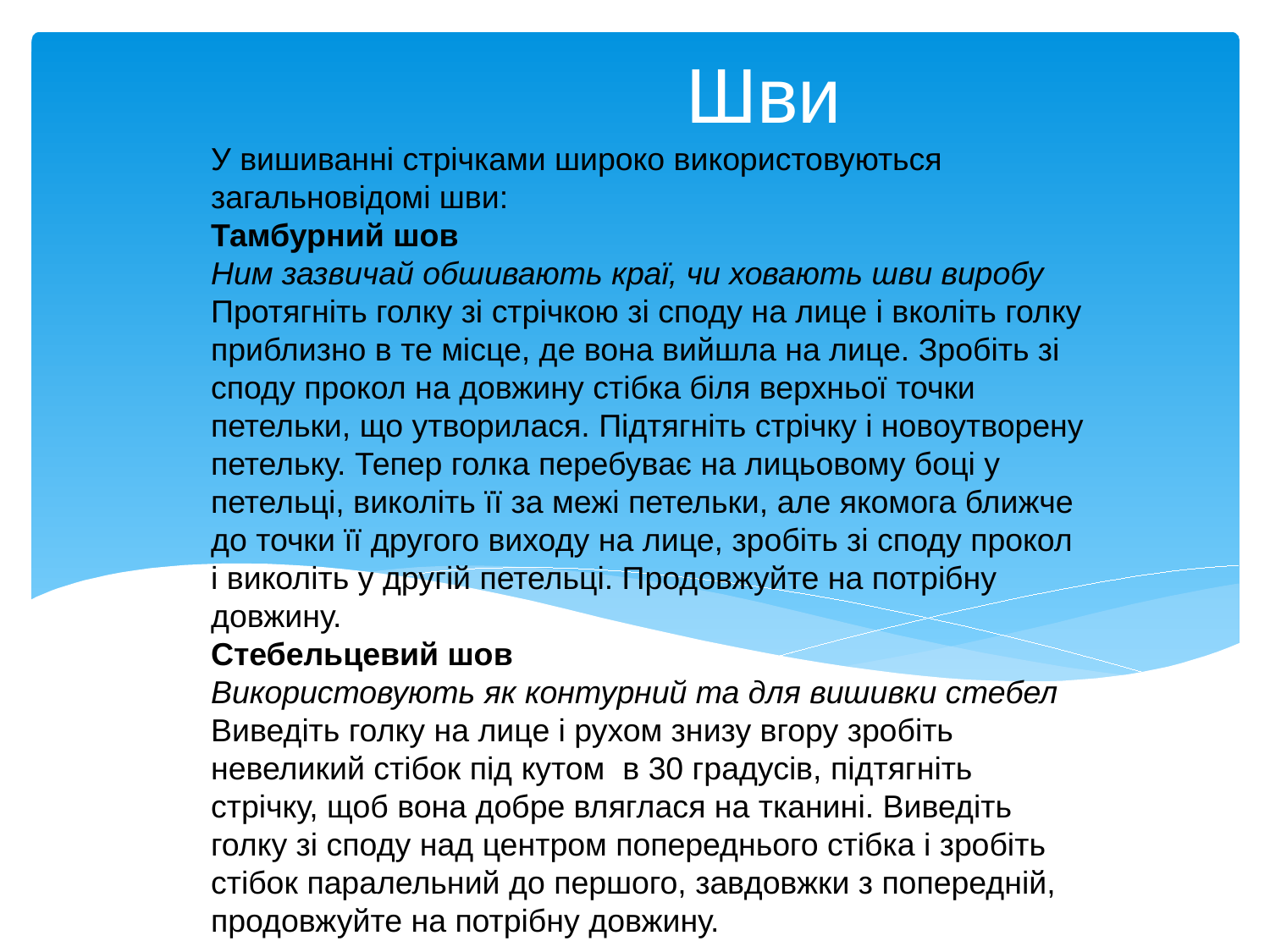

Шви
У вишиванні стрічками широко використовуються загальновідомі шви:
Тамбурний шов
Ним зазвичай обшивають краї, чи ховають шви виробу
Протягніть голку зі стрічкою зі споду на лице і вколіть голку приблизно в те місце, де вона вийшла на лице. Зробіть зі споду прокол на довжину стібка біля верхньої точки петельки, що утворилася. Підтягніть стрічку і новоутворену петельку. Тепер голка перебуває на лицьовому боці у петельці, виколіть її за межі петельки, але якомога ближче до точки її другого виходу на лице, зробіть зі споду прокол і виколіть у другій петельці. Продовжуйте на потрібну довжину.
Стебельцевий шов
Використовують як контурний та для вишивки стебел
Виведіть голку на лице і рухом знизу вгору зробіть невеликий стібок під кутом  в 30 градусів, підтягніть стрічку, щоб вона добре вляглася на тканині. Виведіть голку зі споду над центром попереднього стібка і зробіть стібок паралельний до першого, завдовжки з попередній, продовжуйте на потрібну довжину.